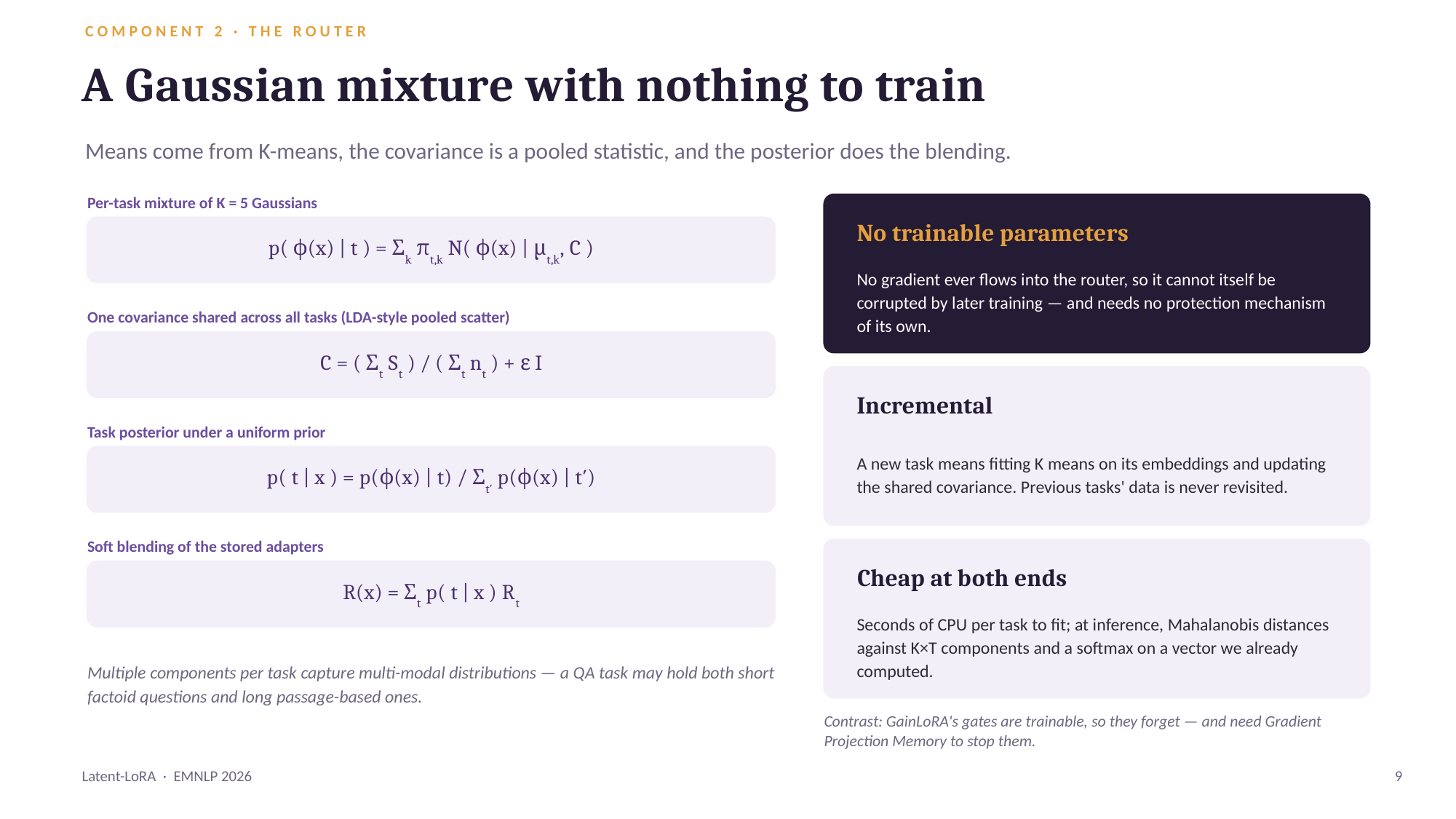

COMPONENT 2 · THE ROUTER
A Gaussian mixture with nothing to train
Means come from K-means, the covariance is a pooled statistic, and the posterior does the blending.
Per-task mixture of K = 5 Gaussians

No trainable parameters

p( ϕ(x) | t ) = Σk πt,k N( ϕ(x) | μt,k, C )
No gradient ever flows into the router, so it cannot itself be corrupted by later training — and needs no protection mechanism of its own.
One covariance shared across all tasks (LDA-style pooled scatter)

C = ( Σt St ) / ( Σt nt ) + ε I

Incremental
Task posterior under a uniform prior
A new task means fitting K means on its embeddings and updating the shared covariance. Previous tasks' data is never revisited.

p( t | x ) = p(ϕ(x) | t) / Σt′ p(ϕ(x) | t′)
Soft blending of the stored adapters

Cheap at both ends

R(x) = Σt p( t | x ) Rt
Seconds of CPU per task to fit; at inference, Mahalanobis distances against K×T components and a softmax on a vector we already computed.
Multiple components per task capture multi-modal distributions — a QA task may hold both short factoid questions and long passage-based ones.
Contrast: GainLoRA's gates are trainable, so they forget — and need Gradient Projection Memory to stop them.
Latent-LoRA  ·  EMNLP 2026
9